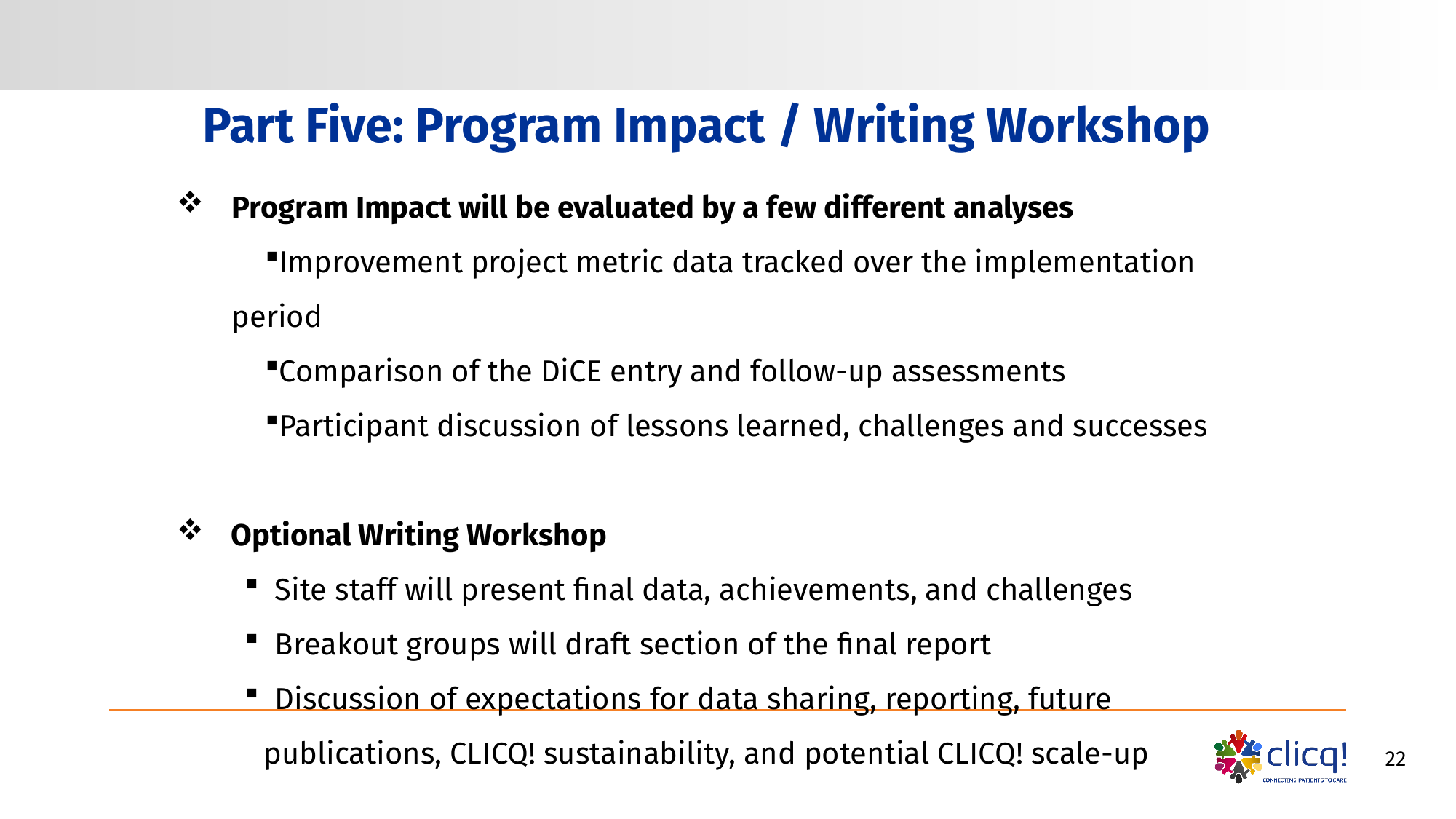

# Part Five: Program Impact / Writing Workshop
Program Impact will be evaluated by a few different analyses
Improvement project metric data tracked over the implementation period
Comparison of the DiCE entry and follow-up assessments
Participant discussion of lessons learned, challenges and successes

Optional Writing Workshop
  Site staff will present final data, achievements, and challenges
  Breakout groups will draft section of the final report
  Discussion of expectations for data sharing, reporting, future
    publications, CLICQ! sustainability, and potential CLICQ! scale-up
22